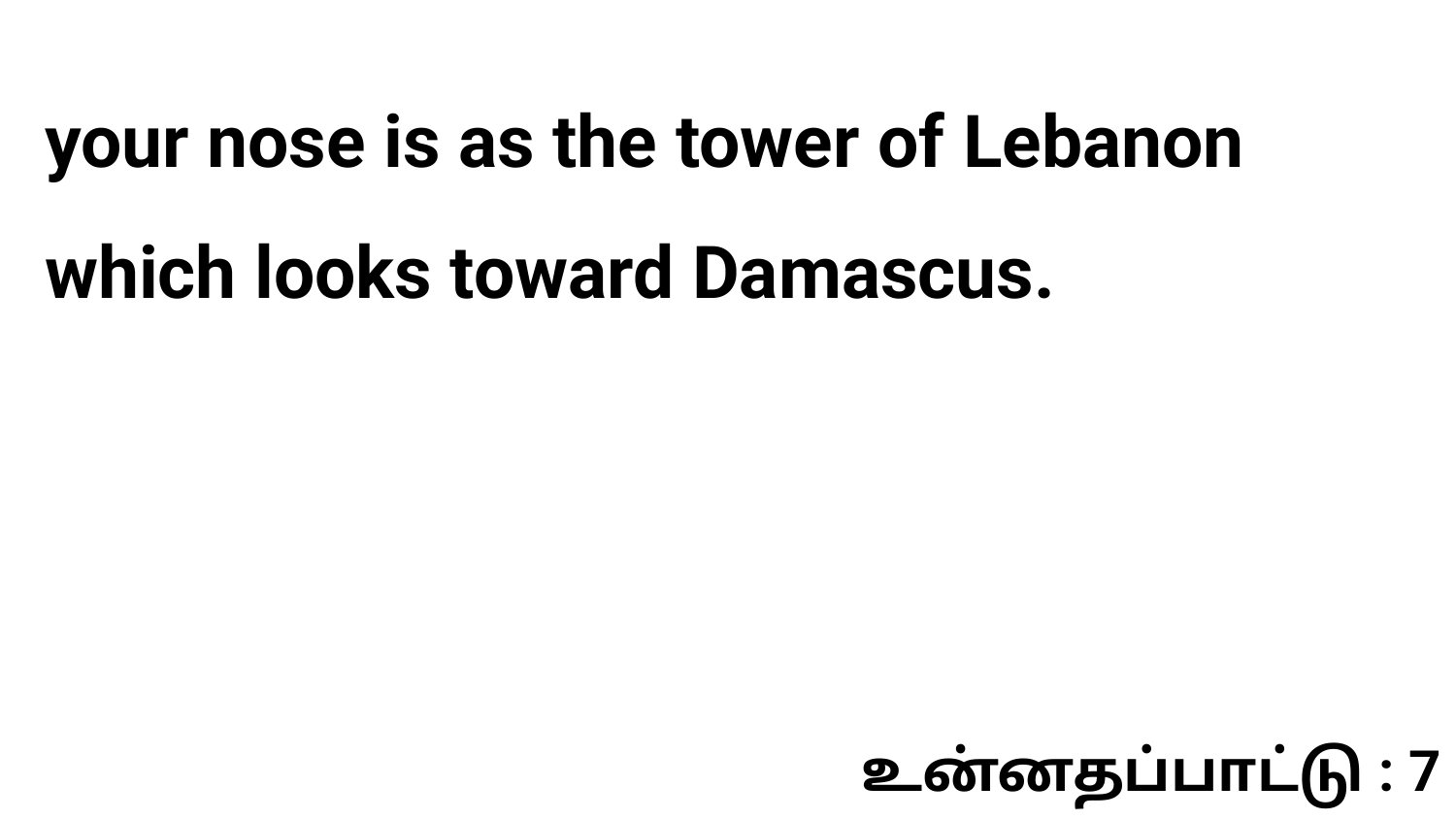

your nose is as the tower of Lebanon which looks toward Damascus.
உன்னதப்பாட்டு : 7